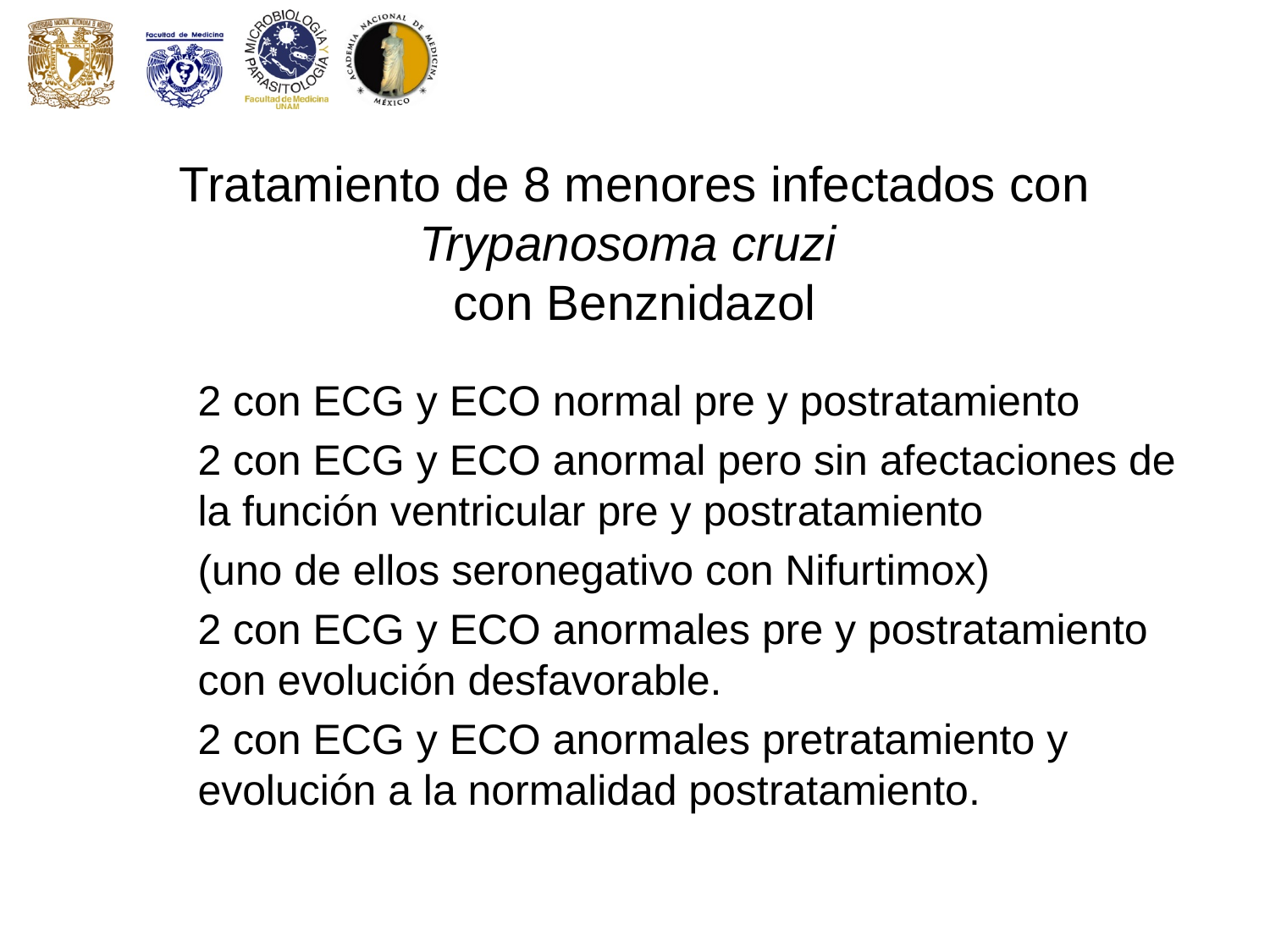

# Tratamiento de 8 menores infectados con Trypanosoma cruzi con Benznidazol
2 con ECG y ECO normal pre y postratamiento
2 con ECG y ECO anormal pero sin afectaciones de la función ventricular pre y postratamiento
(uno de ellos seronegativo con Nifurtimox)
2 con ECG y ECO anormales pre y postratamiento con evolución desfavorable.
2 con ECG y ECO anormales pretratamiento y evolución a la normalidad postratamiento.